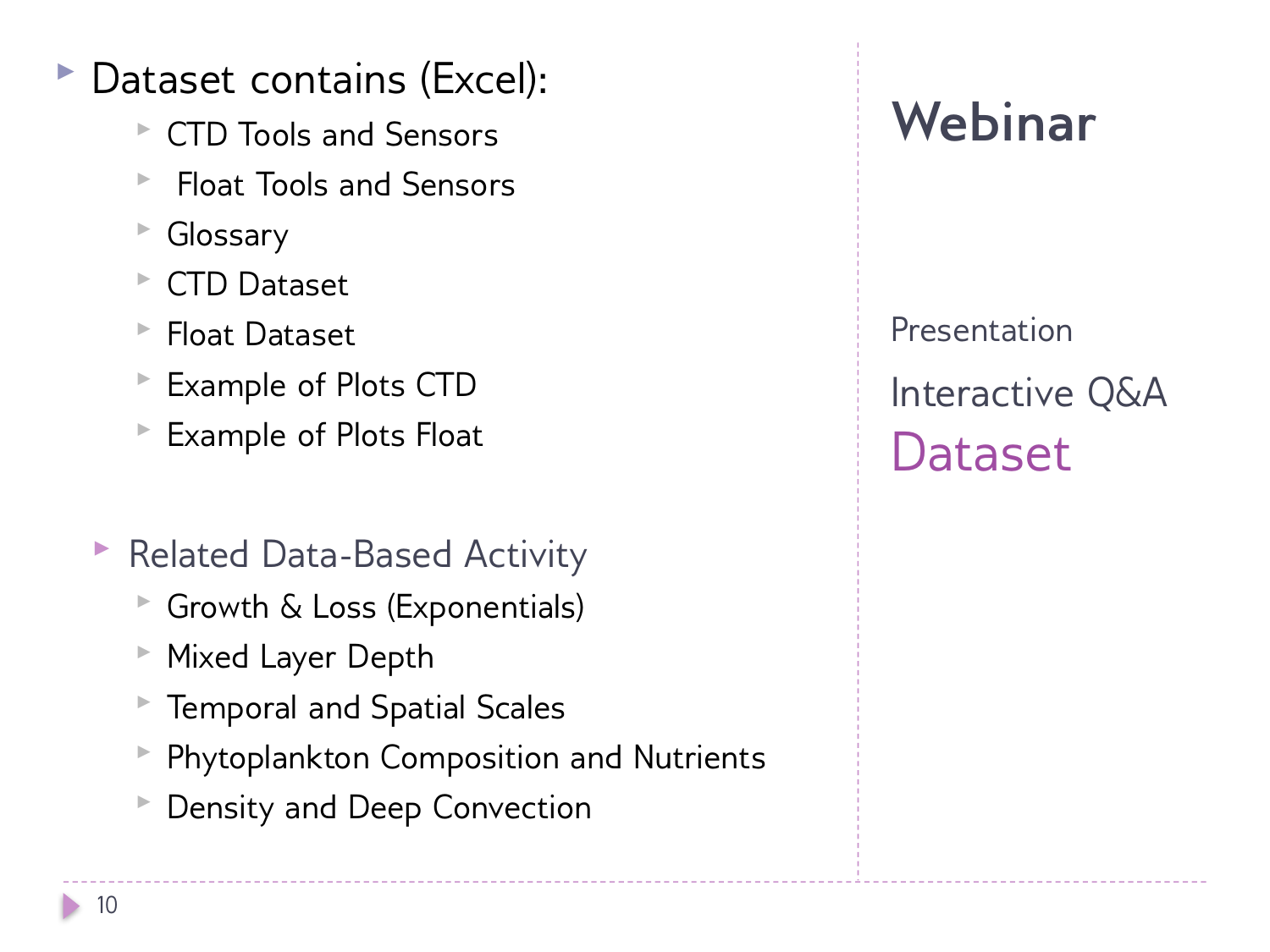

Dataset contains (Excel):
CTD Tools and Sensors
 Float Tools and Sensors
Glossary
CTD Dataset
Float Dataset
Example of Plots CTD
Example of Plots Float

Related Data-Based Activity
Growth & Loss (Exponentials)
Mixed Layer Depth
Temporal and Spatial Scales
Phytoplankton Composition and Nutrients
Density and Deep Convection
# Webinar

Presentation
Interactive Q&A
Dataset

10